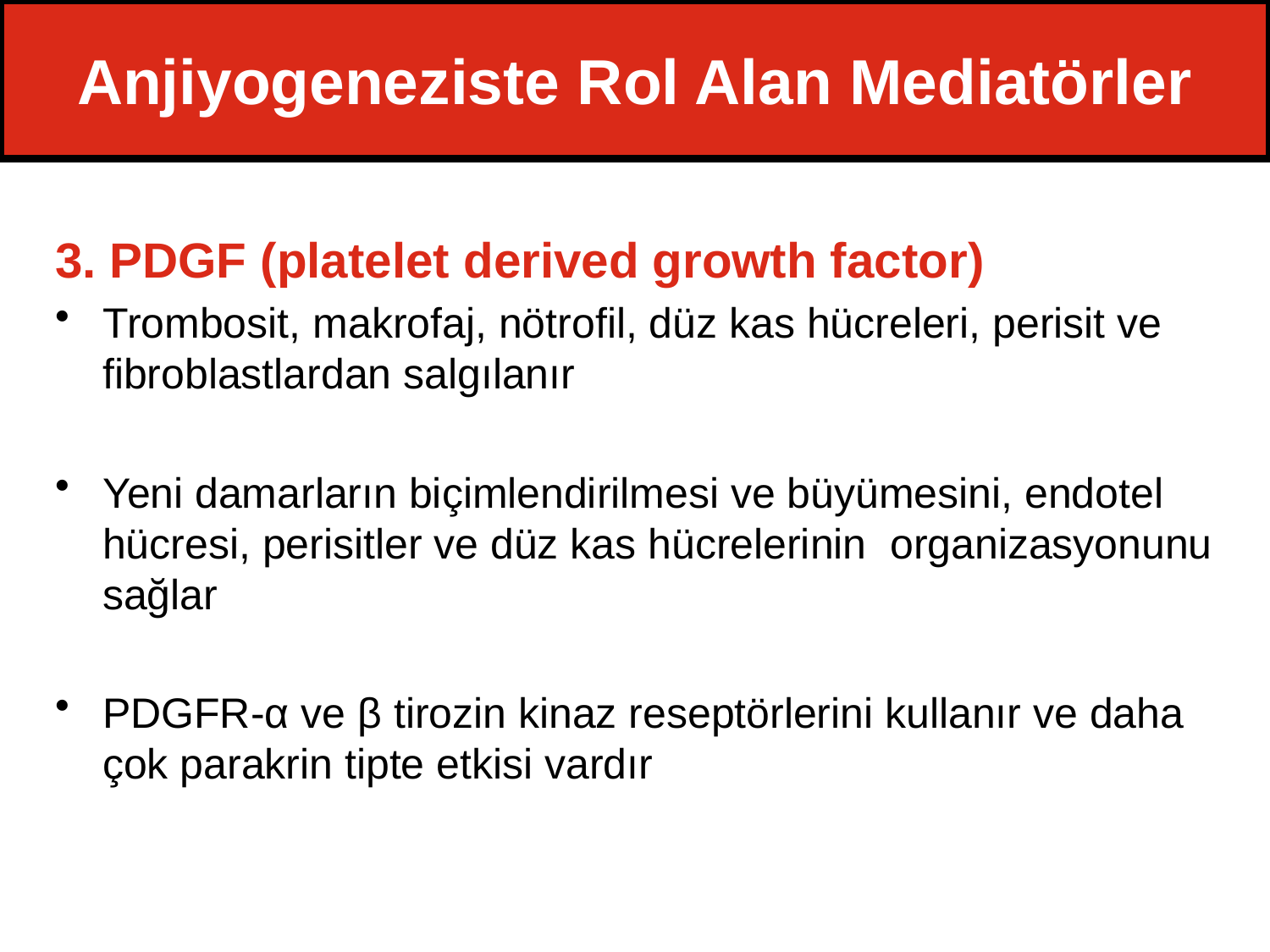

# Anjiyogeneziste Rol Alan Mediatörler
3. PDGF (platelet derived growth factor)
Trombosit, makrofaj, nötrofil, düz kas hücreleri, perisit ve fibroblastlardan salgılanır

Yeni damarların biçimlendirilmesi ve büyümesini, endotel hücresi, perisitler ve düz kas hücrelerinin  organizasyonunu sağlar

PDGFR-α ve β tirozin kinaz reseptörlerini kullanır ve daha çok parakrin tipte etkisi vardır